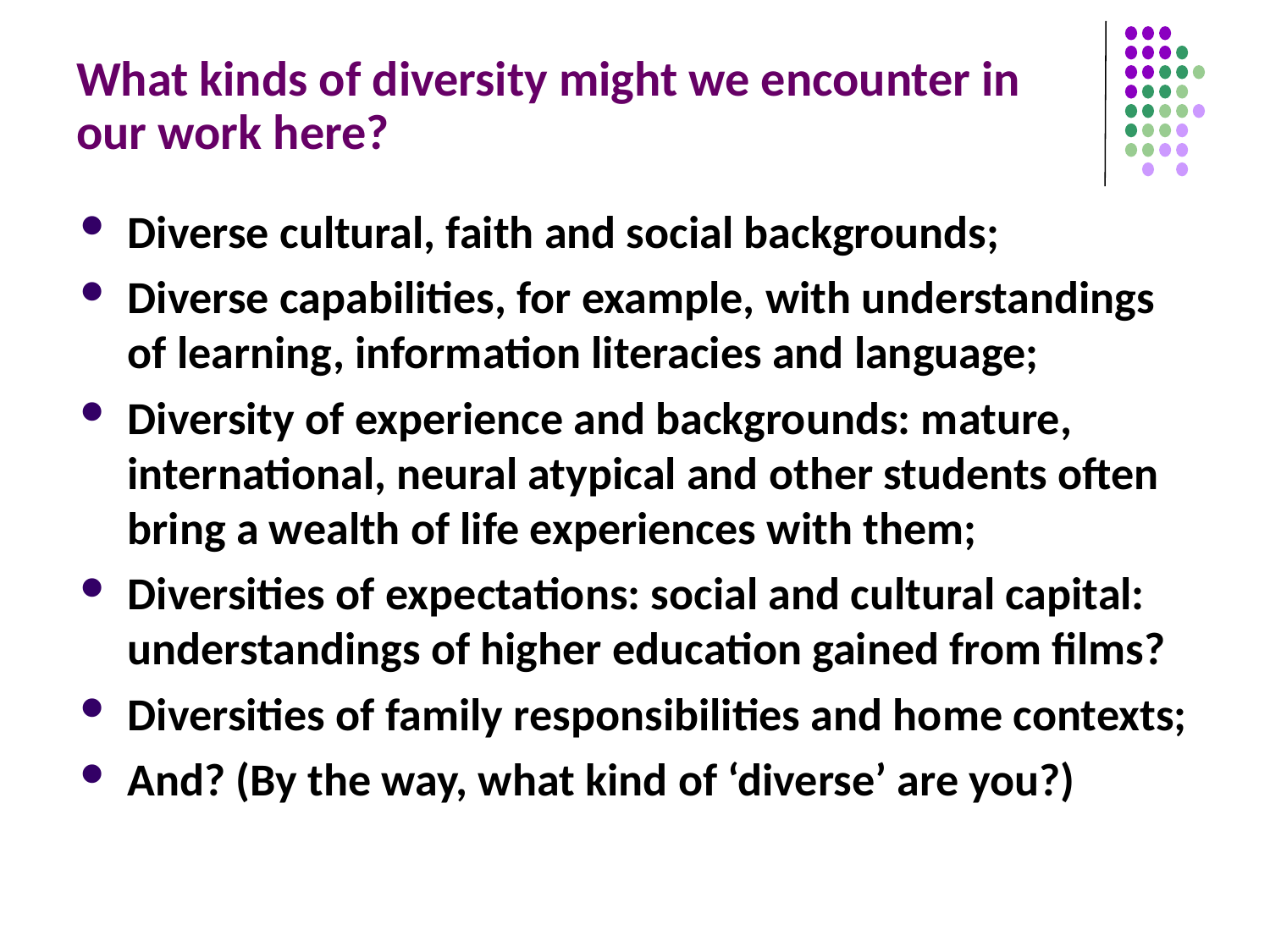

# What kinds of diversity might we encounter in our work here?
Diverse cultural, faith and social backgrounds;
Diverse capabilities, for example, with understandings of learning, information literacies and language;
Diversity of experience and backgrounds: mature, international, neural atypical and other students often bring a wealth of life experiences with them;
Diversities of expectations: social and cultural capital: understandings of higher education gained from films?
Diversities of family responsibilities and home contexts;
And? (By the way, what kind of ‘diverse’ are you?)